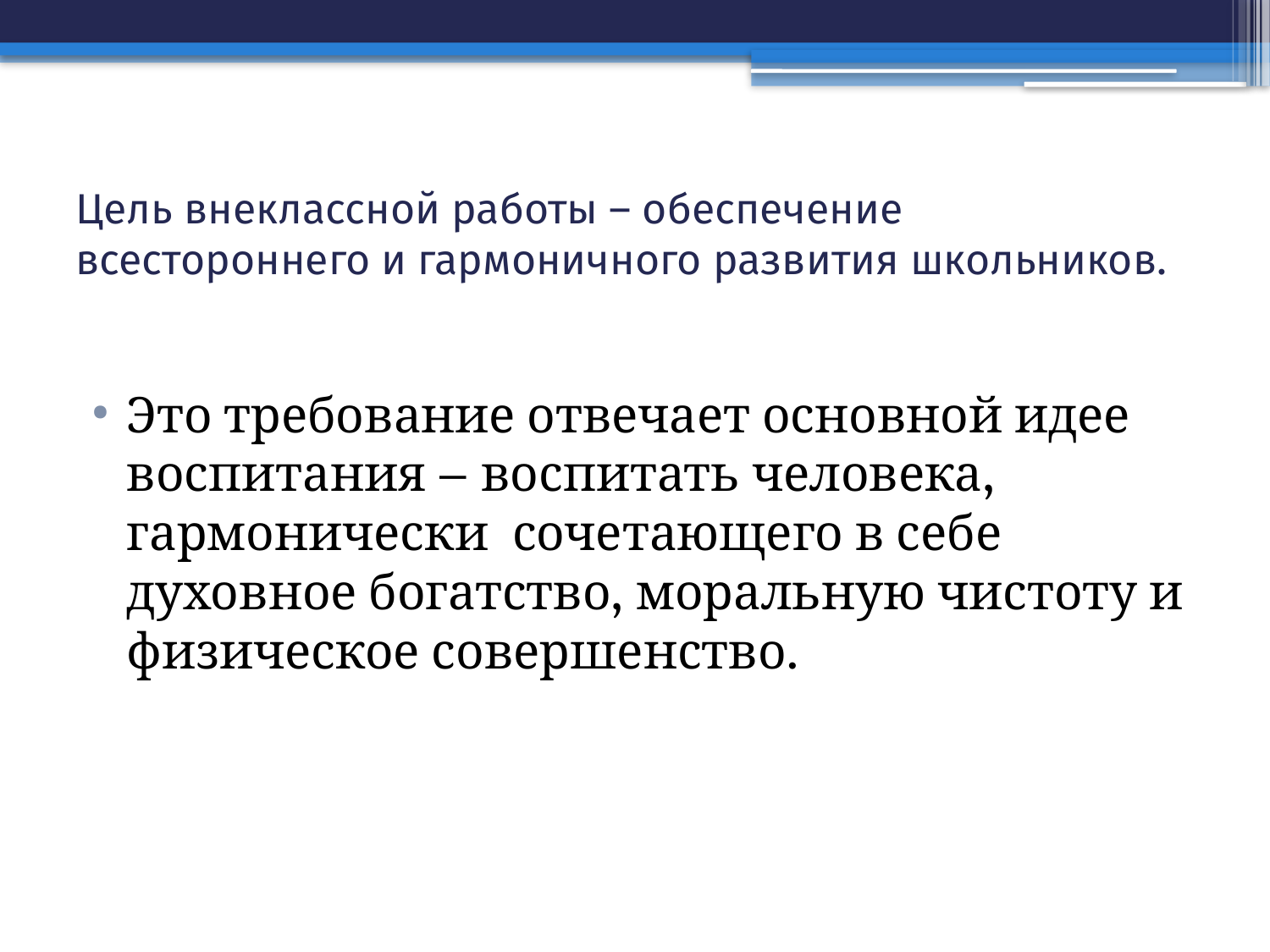

# Цель внеклассной работы – обеспечение всестороннего и гармоничного развития школьников.

Это требование отвечает основной идее воспитания – воспитать человека, гармонически  сочетающего в себе духовное богатство, моральную чистоту и физическое совершенство.